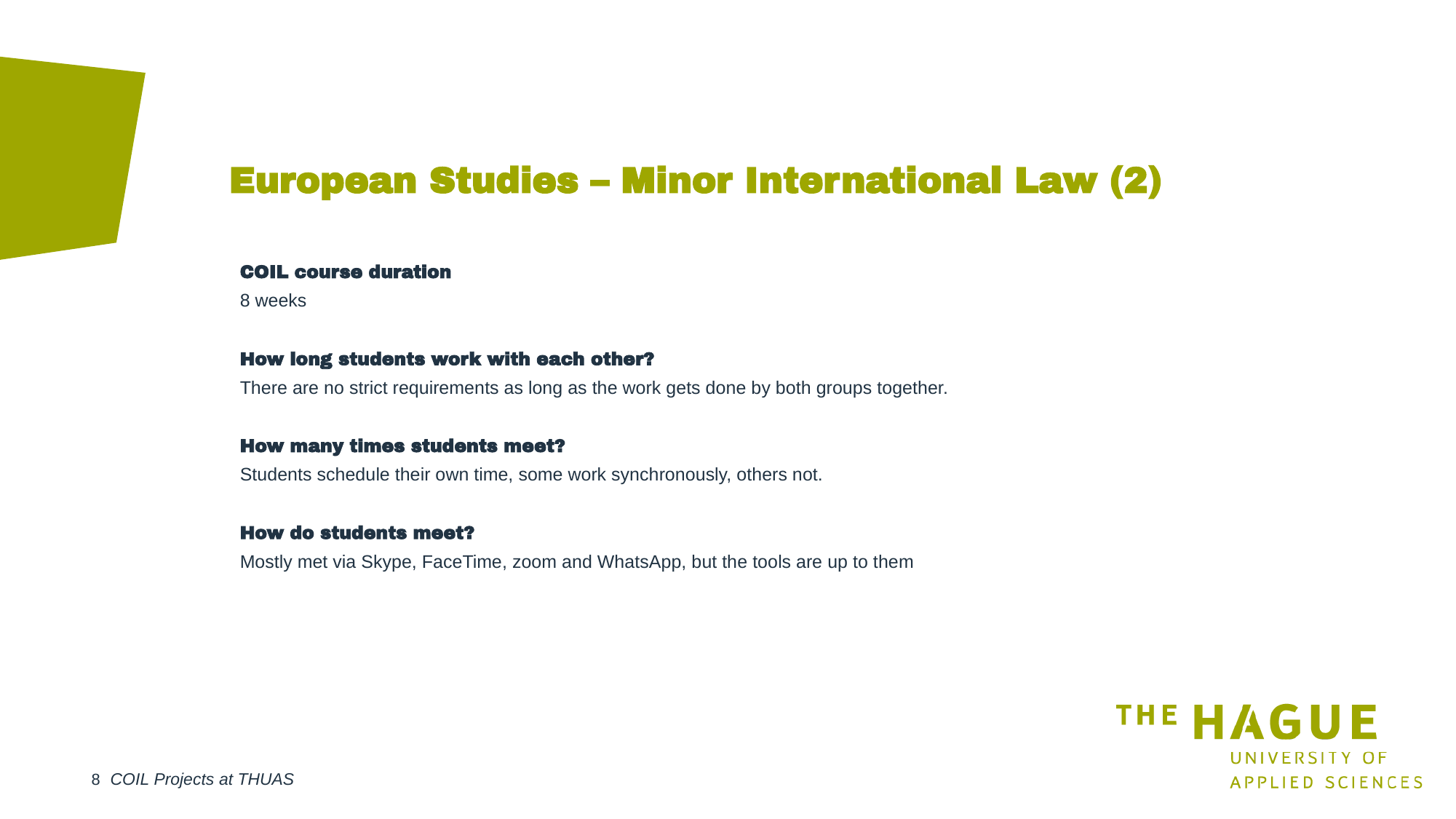

# European Studies – Minor International Law (2)

COIL course duration
8 weeks

How long students work with each other?
There are no strict requirements as long as the work gets done by both groups together.

How many times students meet?
Students schedule their own time, some work synchronously, others not.

How do students meet?
Mostly met via Skype, FaceTime, zoom and WhatsApp, but the tools are up to them

COIL Projects at THUAS
8